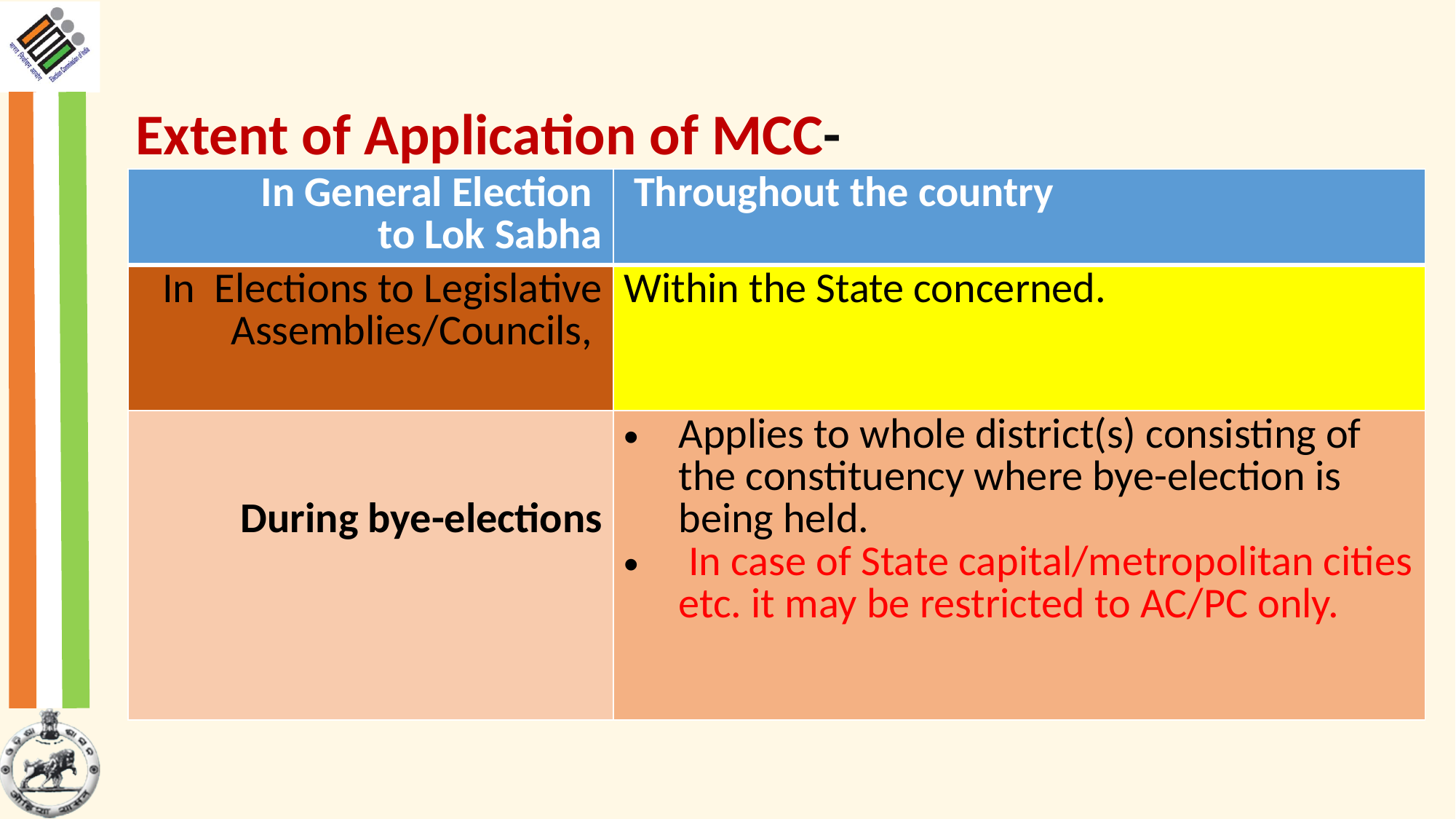

Extent of Application of MCC-

| In General Election to Lok Sabha | Throughout the country |
| --- | --- |
| In Elections to Legislative Assemblies/Councils, | Within the State concerned. |
| During bye-elections | Applies to whole district(s) consisting of the constituency where bye-election is being held. In case of State capital/metropolitan cities etc. it may be restricted to AC/PC only. |